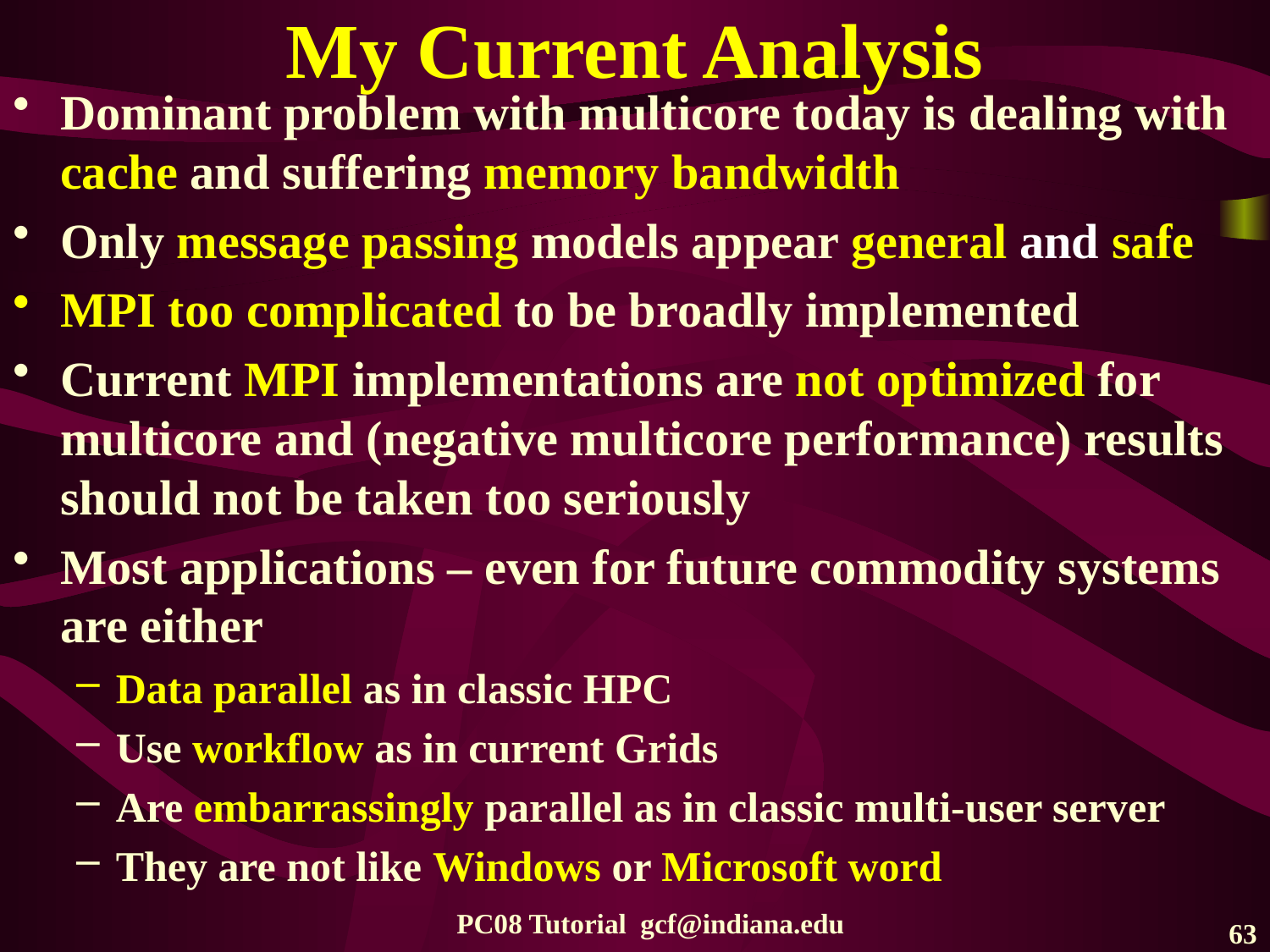

# My Current Analysis
Dominant problem with multicore today is dealing with cache and suffering memory bandwidth
Only message passing models appear general and safe
MPI too complicated to be broadly implemented
Current MPI implementations are not optimized for multicore and (negative multicore performance) results should not be taken too seriously
Most applications – even for future commodity systems are either
Data parallel as in classic HPC
Use workflow as in current Grids
Are embarrassingly parallel as in classic multi-user server
They are not like Windows or Microsoft word
PC08 Tutorial  gcf@indiana.edu
63